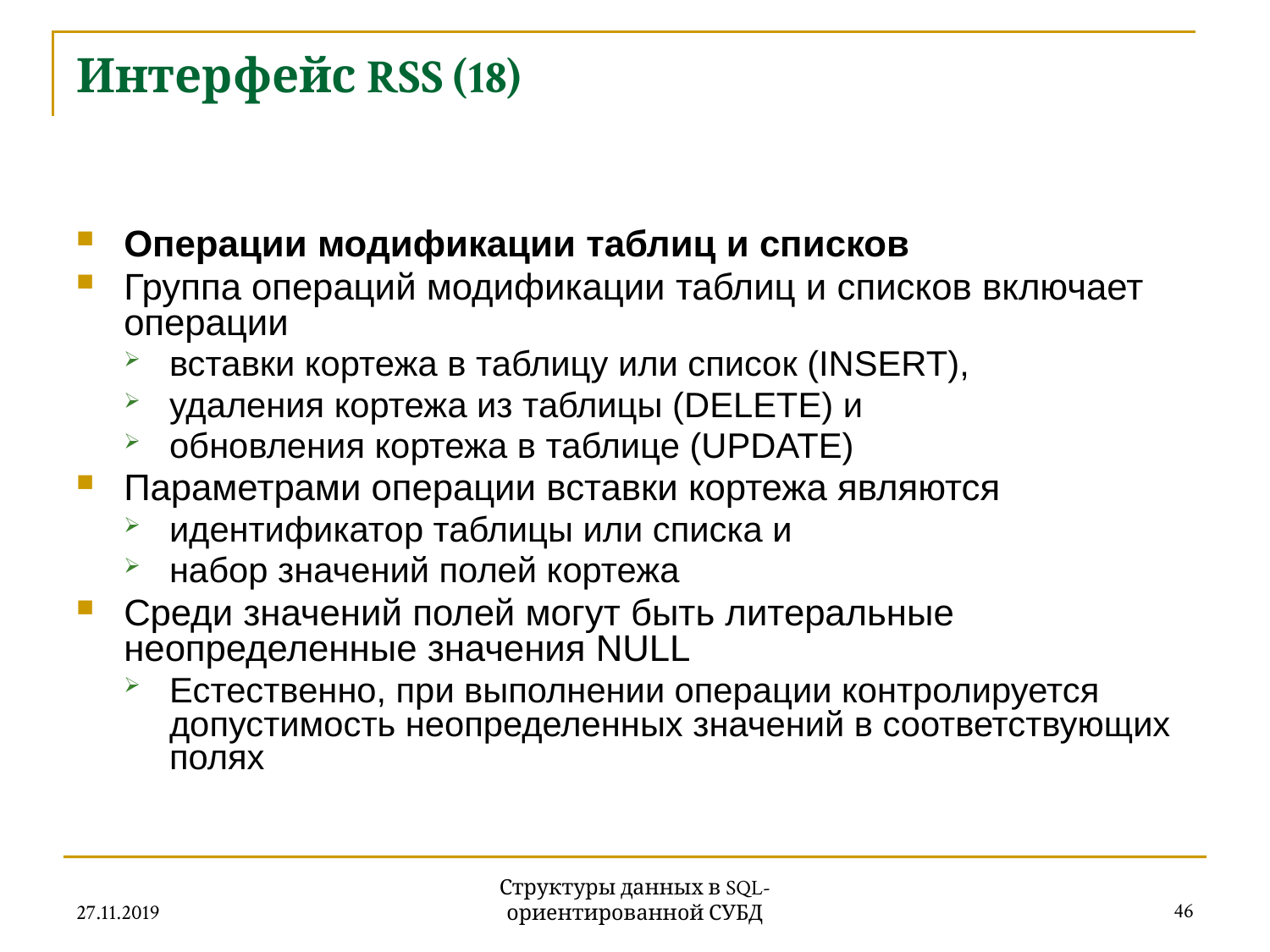

# Интерфейс RSS (18)
Операции модификации таблиц и списков
Группа операций модификации таблиц и списков включает операции
вставки кортежа в таблицу или список (INSERT),
удаления кортежа из таблицы (DELETE) и
обновления кортежа в таблице (UPDATE)
Параметрами операции вставки кортежа являются
идентификатор таблицы или списка и
набор значений полей кортежа
Среди значений полей могут быть литеральные неопределенные значения NULL
Естественно, при выполнении операции контролируется допустимость неопределенных значений в соответствующих полях
27.11.2019
46
Структуры данных в SQL-ориентированной СУБД